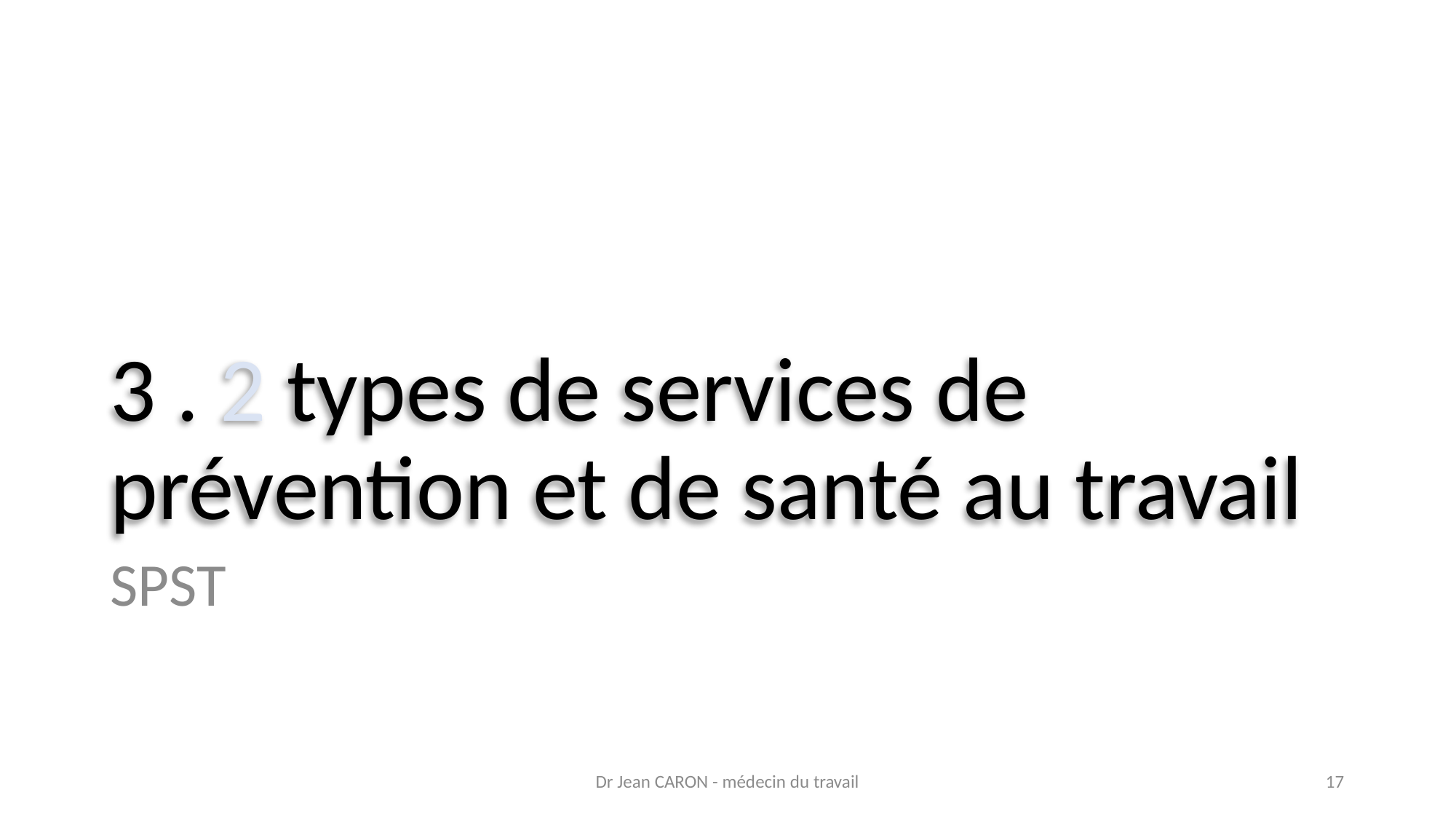

# 3 . 2 types de services de prévention et de santé au travail
SPST
Dr Jean CARON - médecin du travail
17